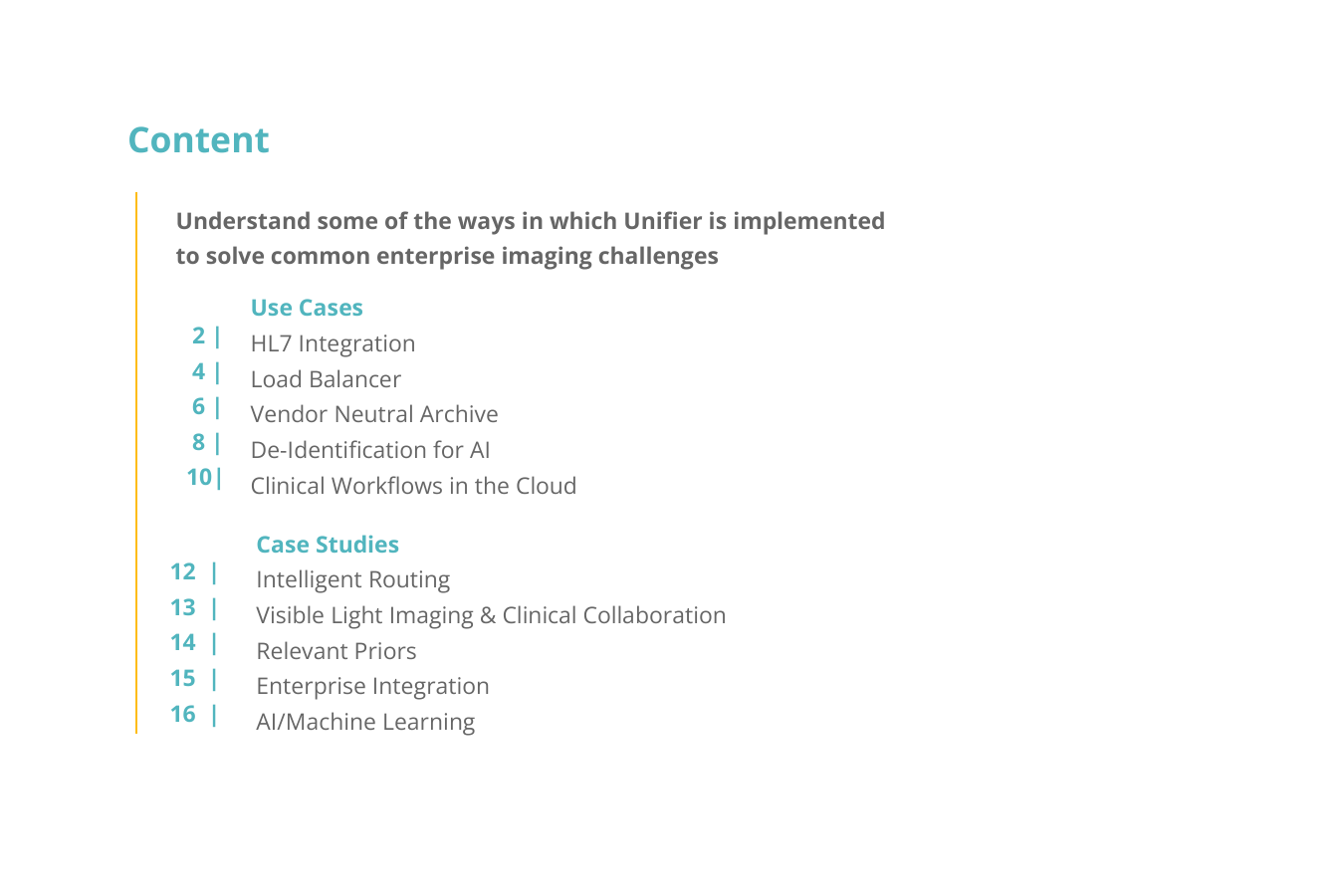

Content
Understand some of the ways in which Unifier is implemented
to solve common enterprise imaging challenges

  2 |
  4 |
  6 |
  8 |
 10|

Use Cases
HL7 Integration
Load Balancer
Vendor Neutral Archive
De-Identification for AI
Clinical Workflows in the Cloud

12  |
13  |
14  |
15  |
16  |

Case Studies
Intelligent Routing
Visible Light Imaging & Clinical Collaboration
Relevant Priors
Enterprise Integration
AI/Machine Learning